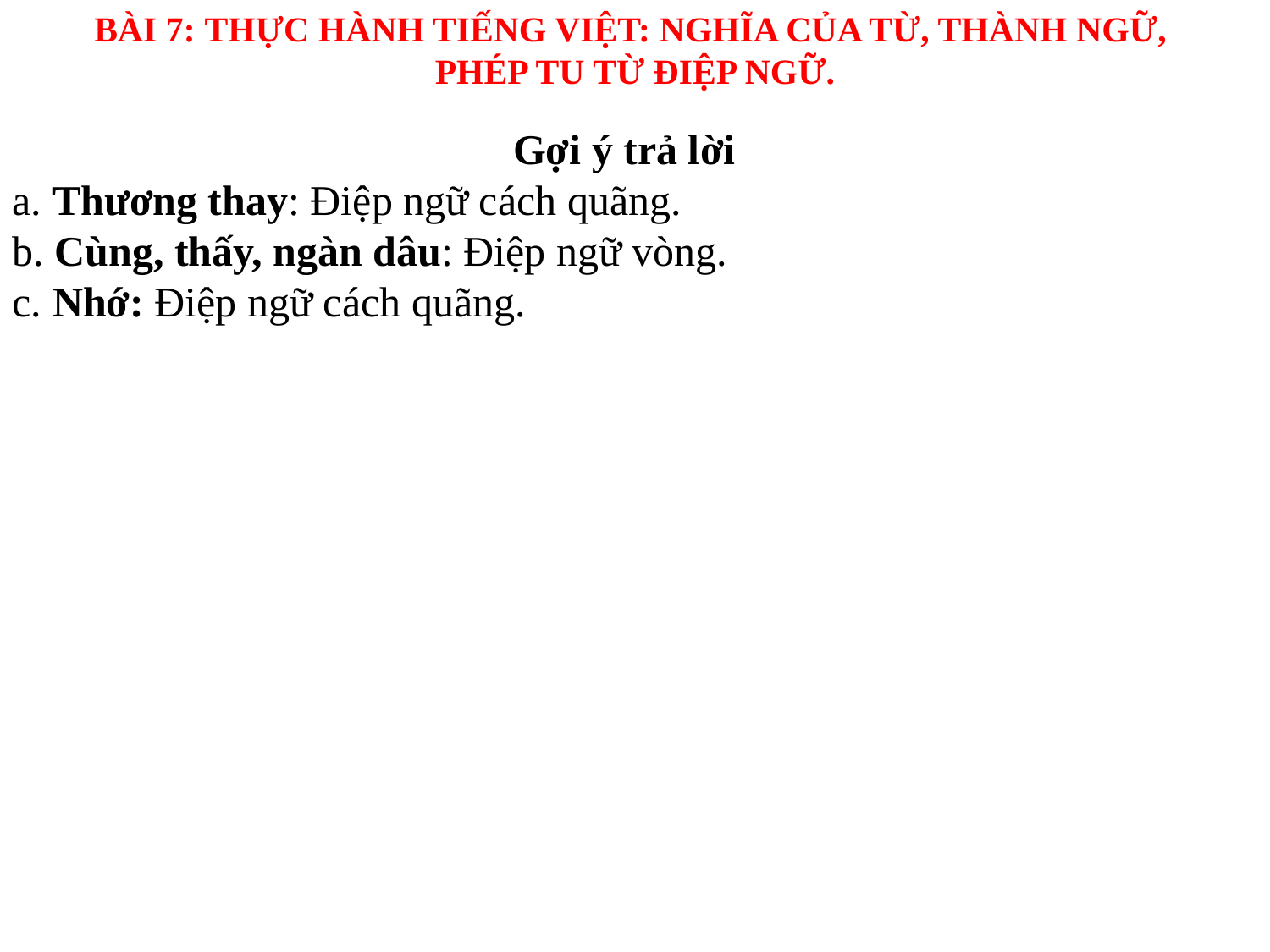

BÀI 7: THỰC HÀNH TIẾNG VIỆT: NGHĨA CỦA TỪ, THÀNH NGỮ,
PHÉP TU TỪ ĐIỆP NGỮ.

Gợi ý trả lời
a. Thương thay: Điệp ngữ cách quãng.
b. Cùng, thấy, ngàn dâu: Điệp ngữ vòng.
c. Nhớ: Điệp ngữ cách quãng.